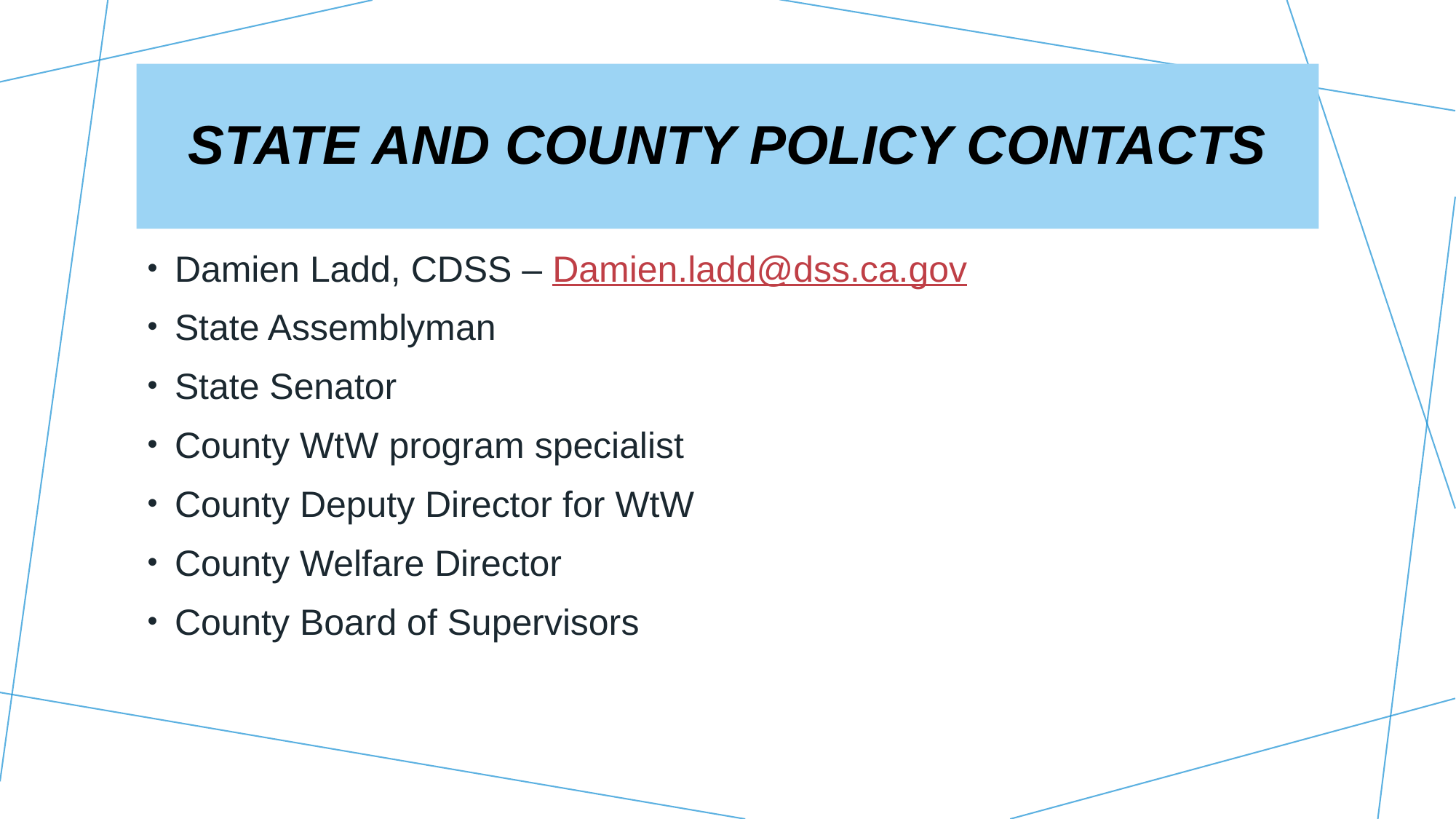

# State and County Policy Contacts
Damien Ladd, CDSS – Damien.ladd@dss.ca.gov
State Assemblyman
State Senator
County WtW program specialist
County Deputy Director for WtW
County Welfare Director
County Board of Supervisors